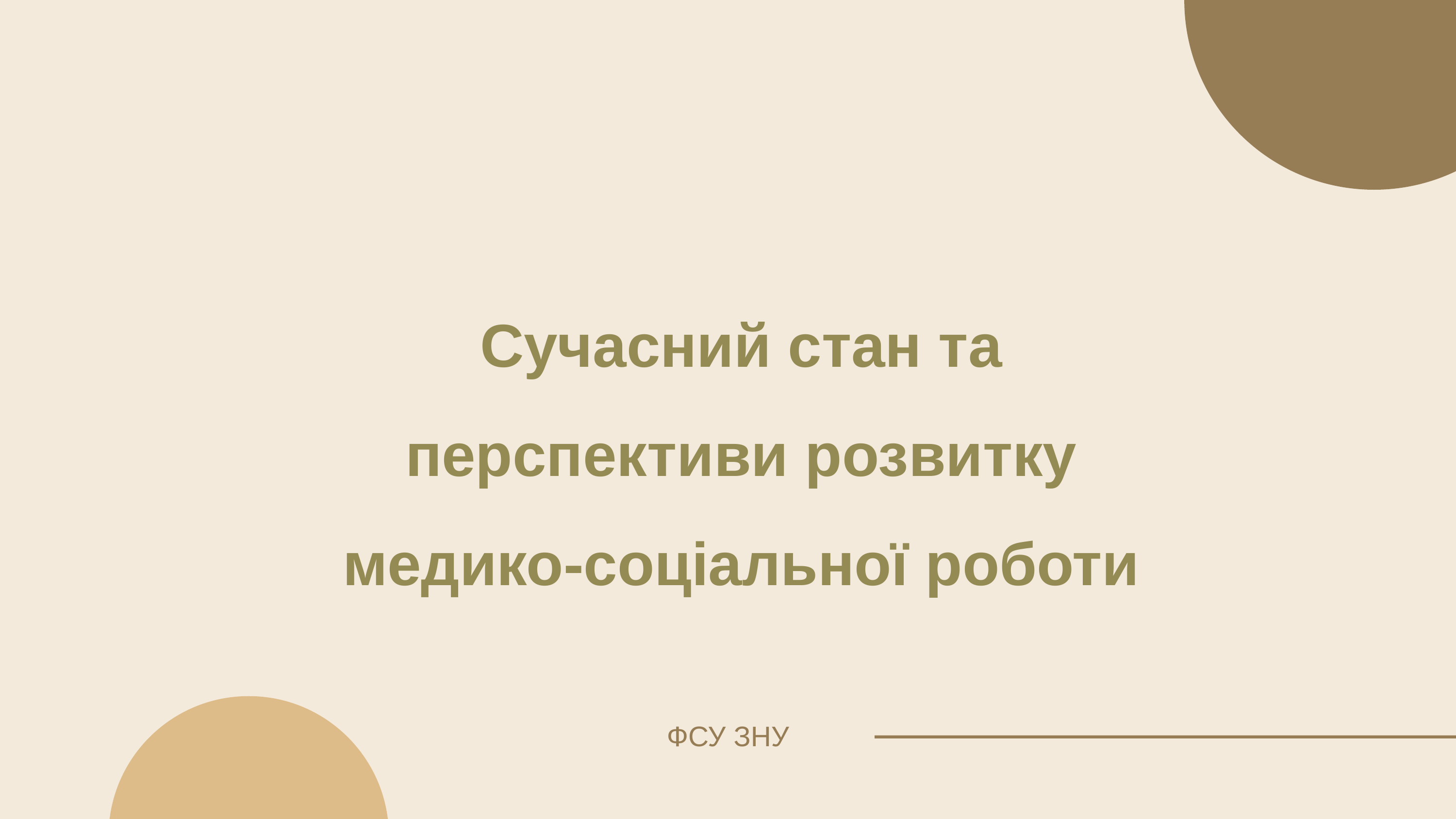

Сучасний стан та перспективи розвитку медико-соціальної роботи

ФСУ ЗНУ